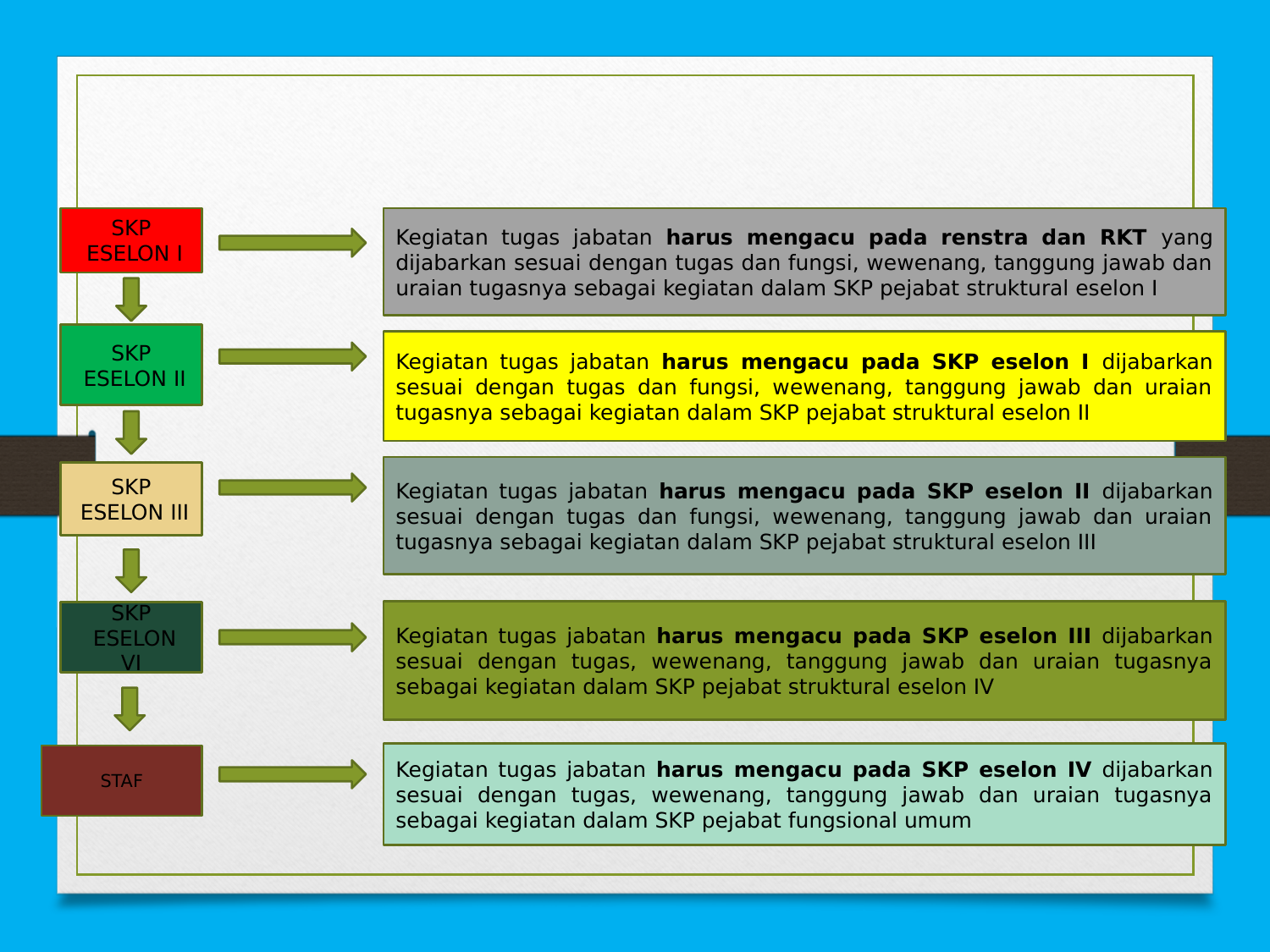

Kegiatan tugas jabatan harus mengacu pada renstra dan RKT yang dijabarkan sesuai dengan tugas dan fungsi, wewenang, tanggung jawab dan uraian tugasnya sebagai kegiatan dalam SKP pejabat struktural eselon I
SKP
 ESELON I

SKP
 ESELON II
Kegiatan tugas jabatan harus mengacu pada SKP eselon I dijabarkan sesuai dengan tugas dan fungsi, wewenang, tanggung jawab dan uraian tugasnya sebagai kegiatan dalam SKP pejabat struktural eselon II

Kegiatan tugas jabatan harus mengacu pada SKP eselon II dijabarkan sesuai dengan tugas dan fungsi, wewenang, tanggung jawab dan uraian tugasnya sebagai kegiatan dalam SKP pejabat struktural eselon III
SKP
 ESELON III

Kegiatan tugas jabatan harus mengacu pada SKP eselon III dijabarkan sesuai dengan tugas, wewenang, tanggung jawab dan uraian tugasnya sebagai kegiatan dalam SKP pejabat struktural eselon IV
SKP
 ESELON VI

Kegiatan tugas jabatan harus mengacu pada SKP eselon IV dijabarkan sesuai dengan tugas, wewenang, tanggung jawab dan uraian tugasnya sebagai kegiatan dalam SKP pejabat fungsional umum
STAF